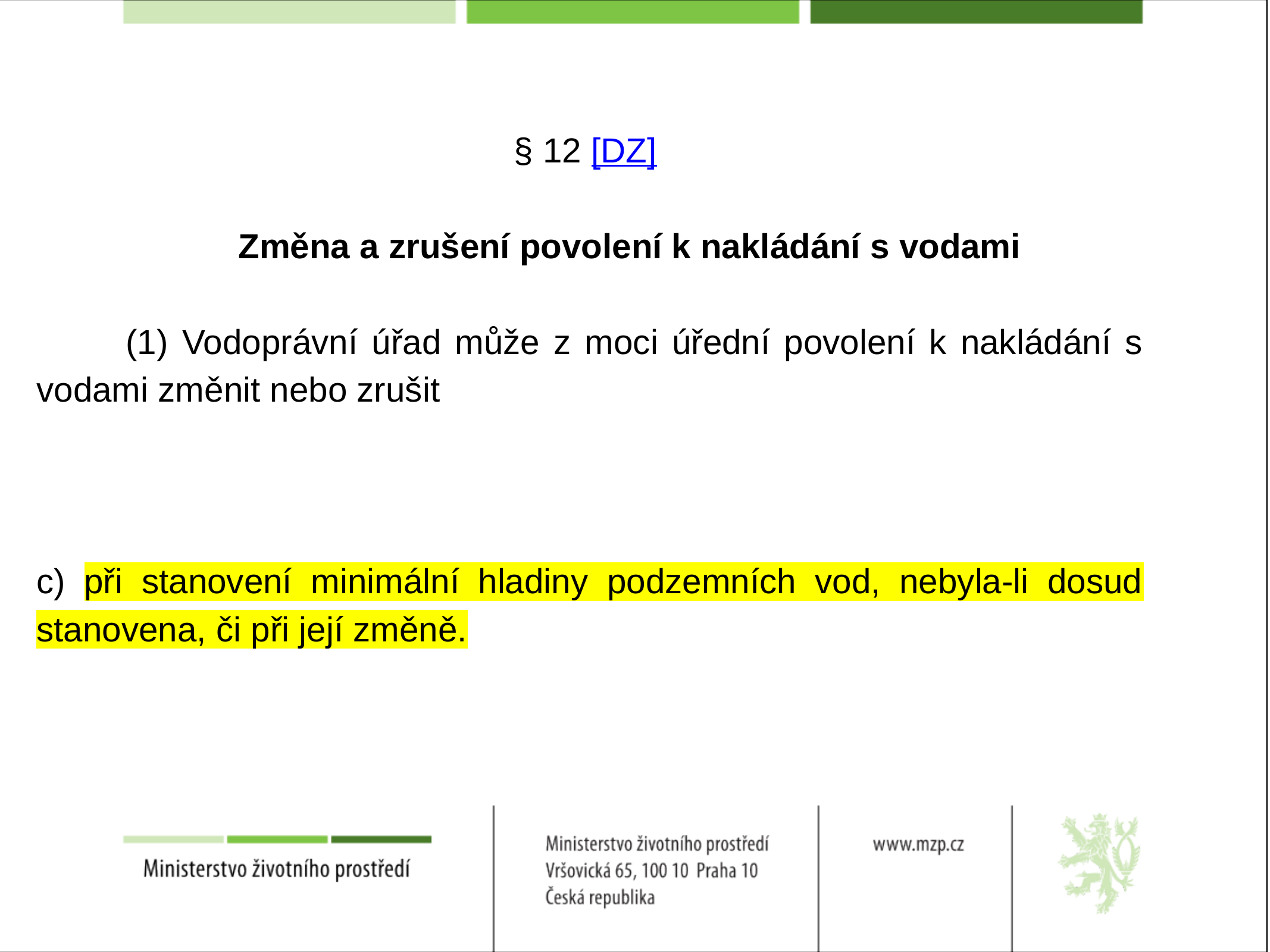

§ 12 [DZ]

	Změna a zrušení povolení k nakládání s vodami

	(1) Vodoprávní úřad může z moci úřední povolení k nakládání s vodami změnit nebo zrušit

c) při stanovení minimální hladiny podzemních vod, nebyla-li dosud stanovena, či při její změně.